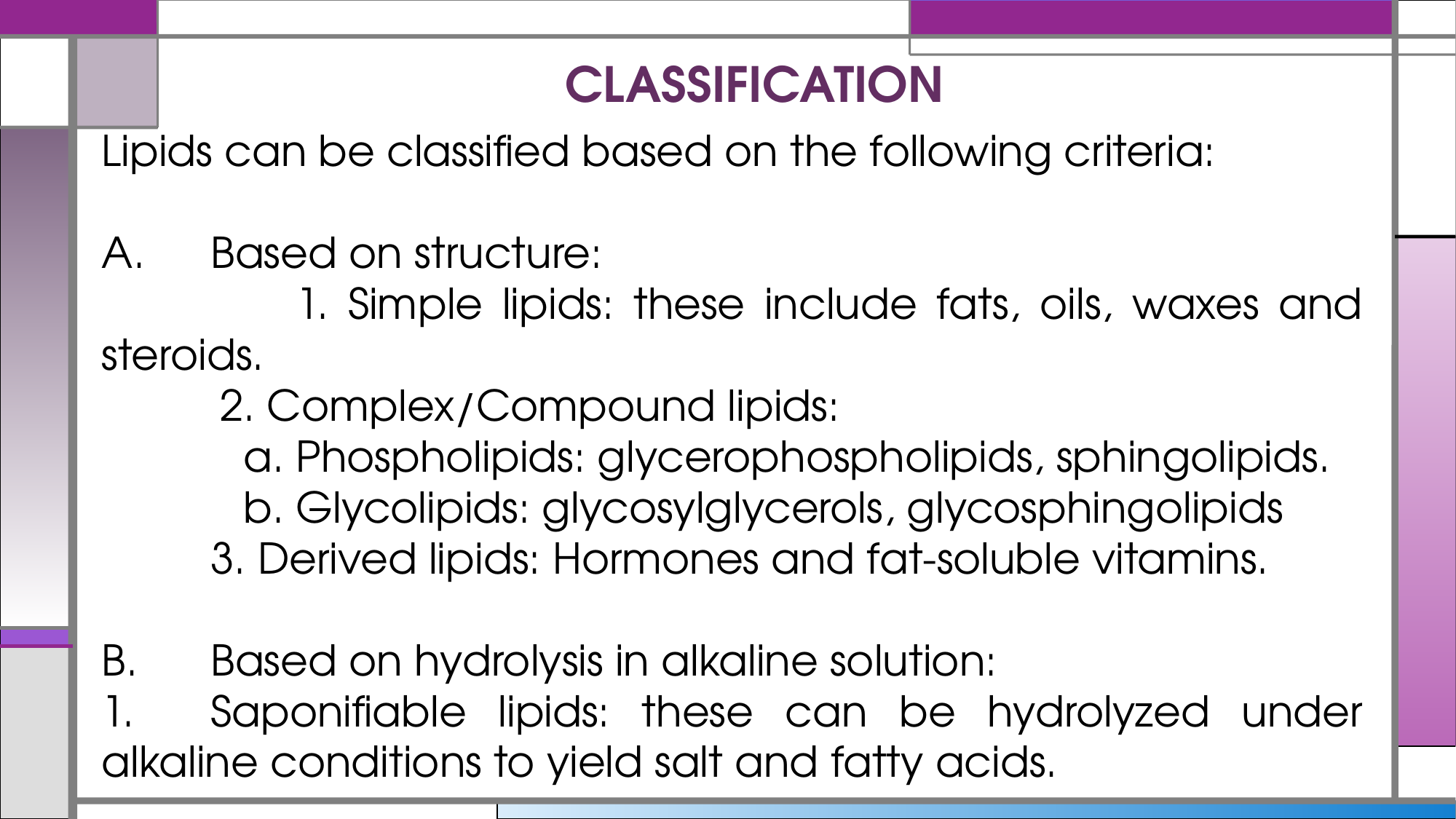

# CLASSIFICATION
Lipids can be classified based on the following criteria:

A.	Based on structure:
          1. Simple lipids: these include fats, oils, waxes and steroids.
          2. Complex/Compound lipids:
            a. Phospholipids: glycerophospholipids, sphingolipids.
            b. Glycolipids: glycosylglycerols, glycosphingolipids
	3. Derived lipids: Hormones and fat-soluble vitamins.

B.	Based on hydrolysis in alkaline solution:
1.	Saponifiable lipids: these can be hydrolyzed under alkaline conditions to yield salt and fatty acids.